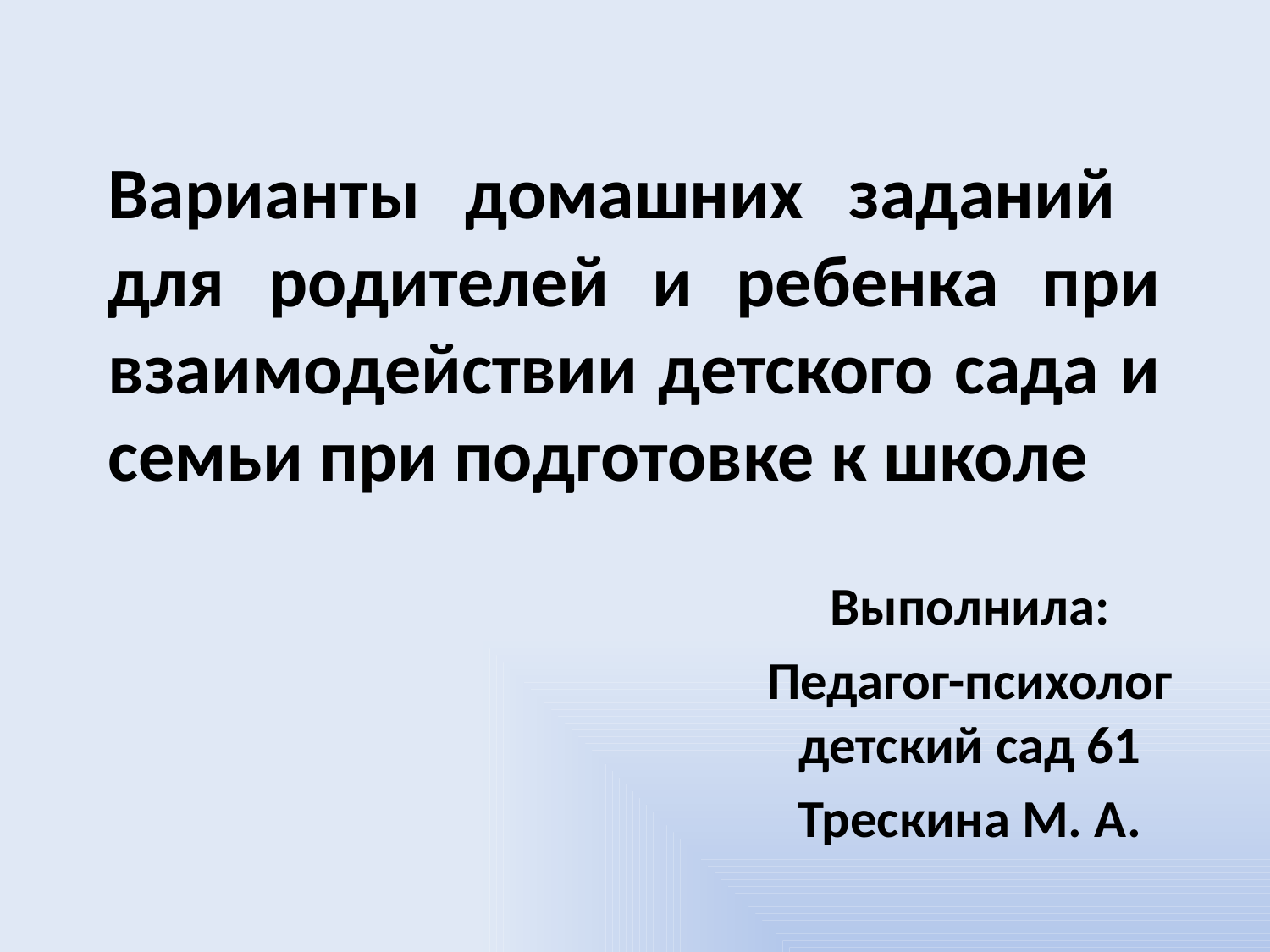

# Варианты домашних заданий  для родителей и ребенка при взаимодействии детского сада и семьи при подготовке к школе
Выполнила:
Педагог-психолог детский сад 61
Трескина М. А.